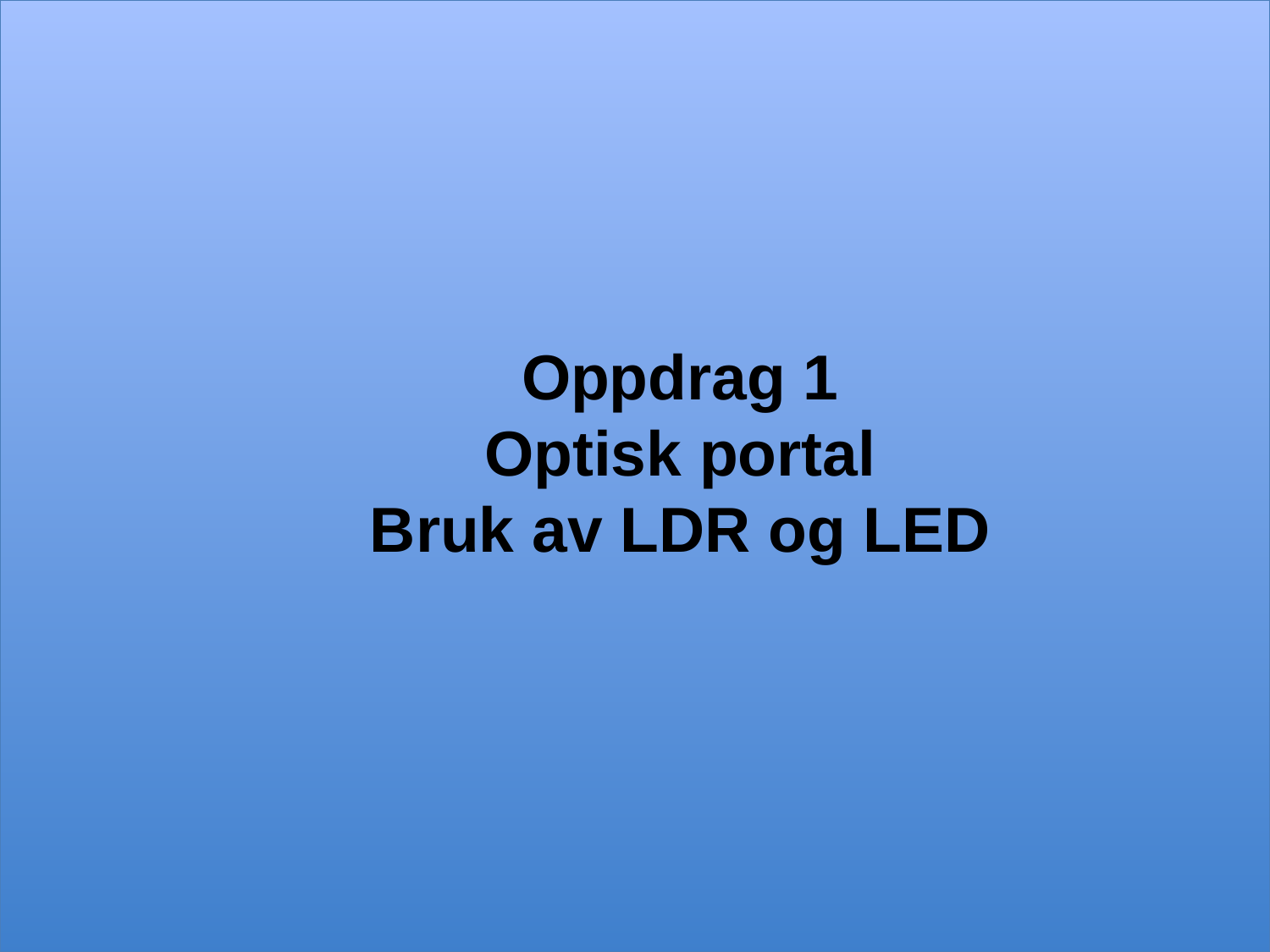

# Oppdrag 1 Optisk portal Bruk av LDR og LED